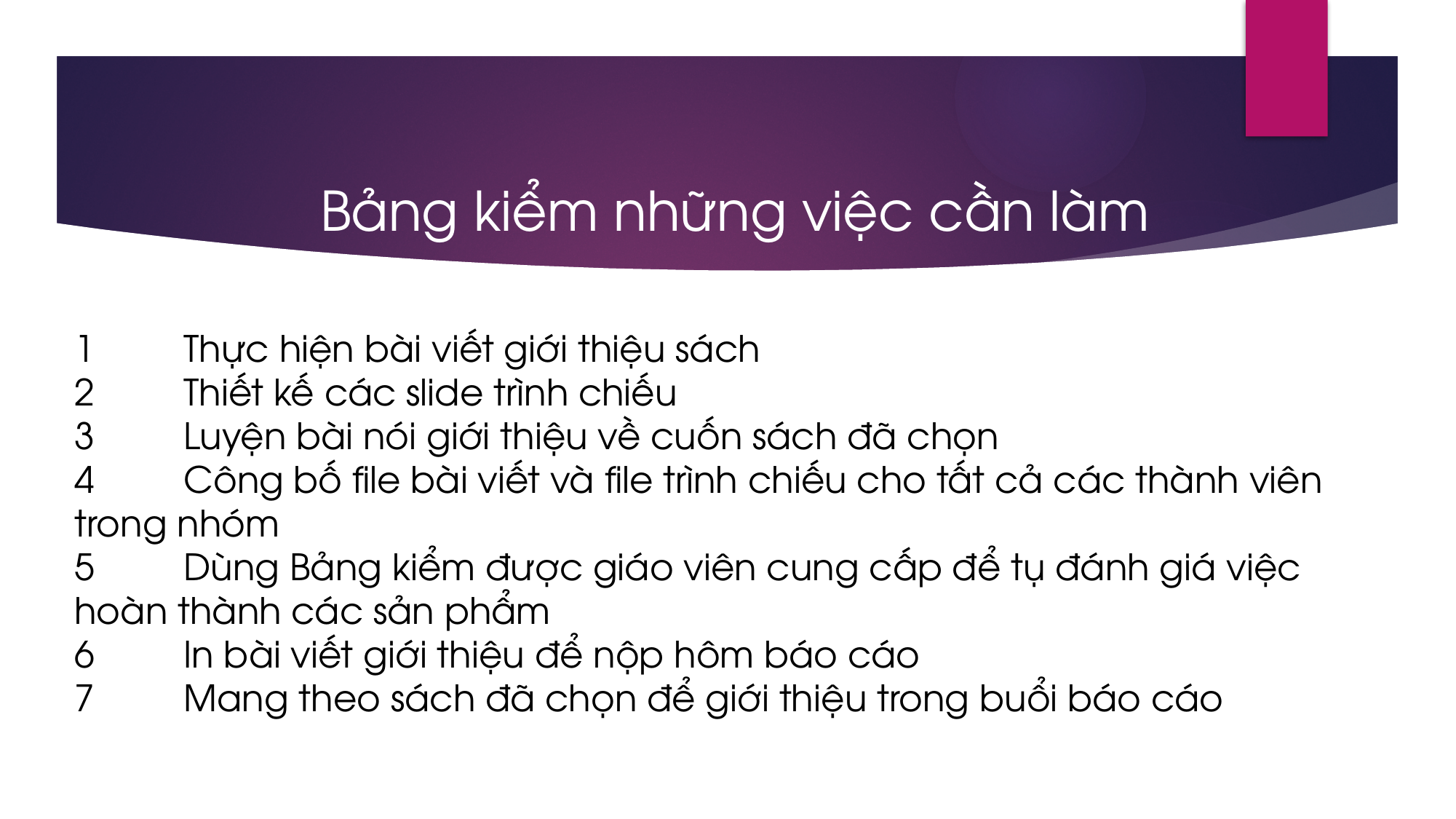

Bảng kiểm những việc cần làm

1	Thực hiện bài viết giới thiệu sách
2	Thiết kế các slide trình chiếu
3	Luyện bài nói giới thiệu về cuốn sách đã chọn
4	Công bố file bài viết và file trình chiếu cho tất cả các thành viên trong nhóm
5	Dùng Bảng kiểm được giáo viên cung cấp để tụ đánh giá việc hoàn thành các sản phẩm
6	In bài viết giới thiệu để nộp hôm báo cáo
7	Mang theo sách đã chọn để giới thiệu trong buổi báo cáo